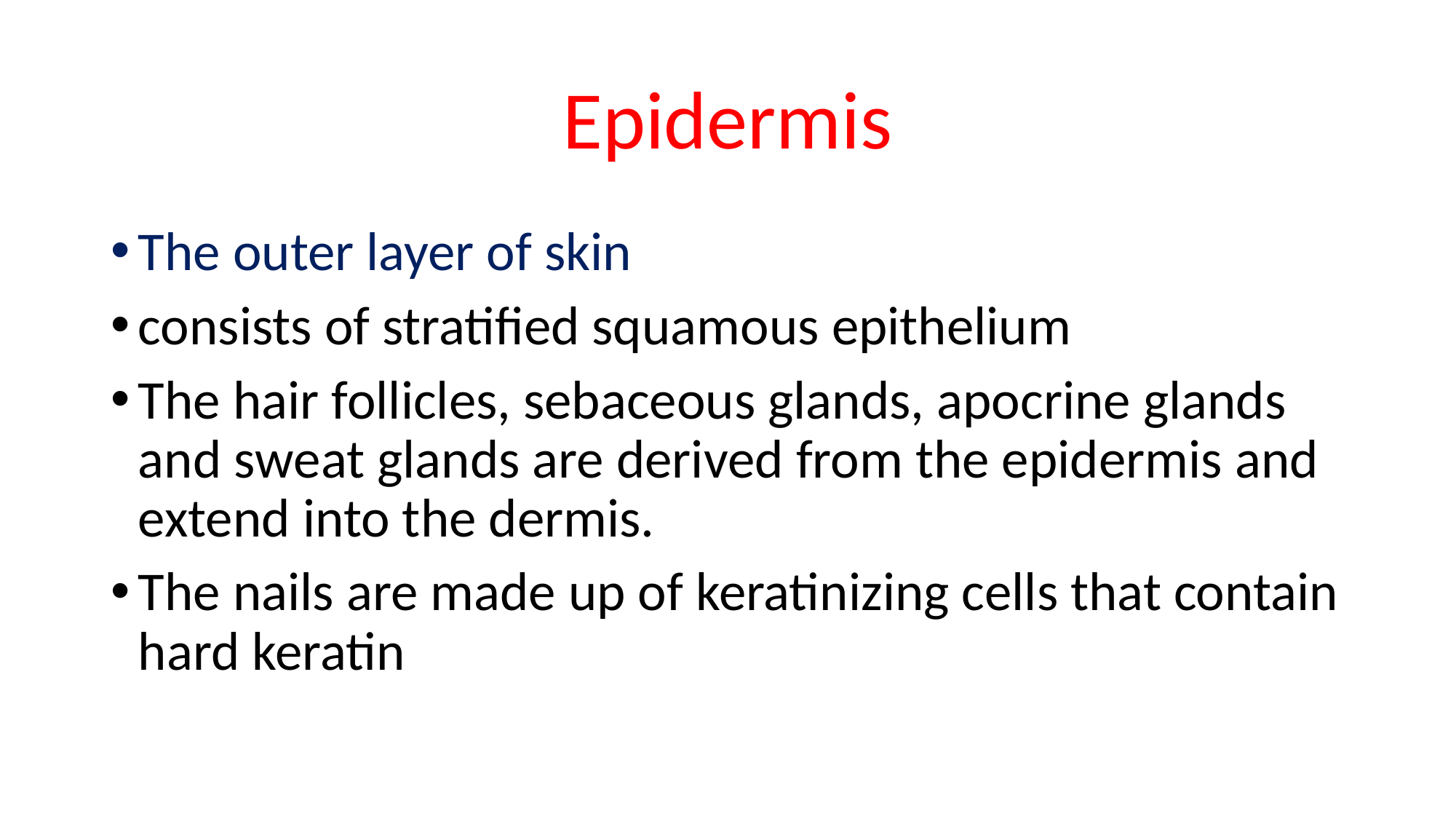

# Epidermis
The outer layer of skin
consists of stratified squamous epithelium
The hair follicles, sebaceous glands, apocrine glands and sweat glands are derived from the epidermis and extend into the dermis.
The nails are made up of keratinizing cells that contain hard keratin